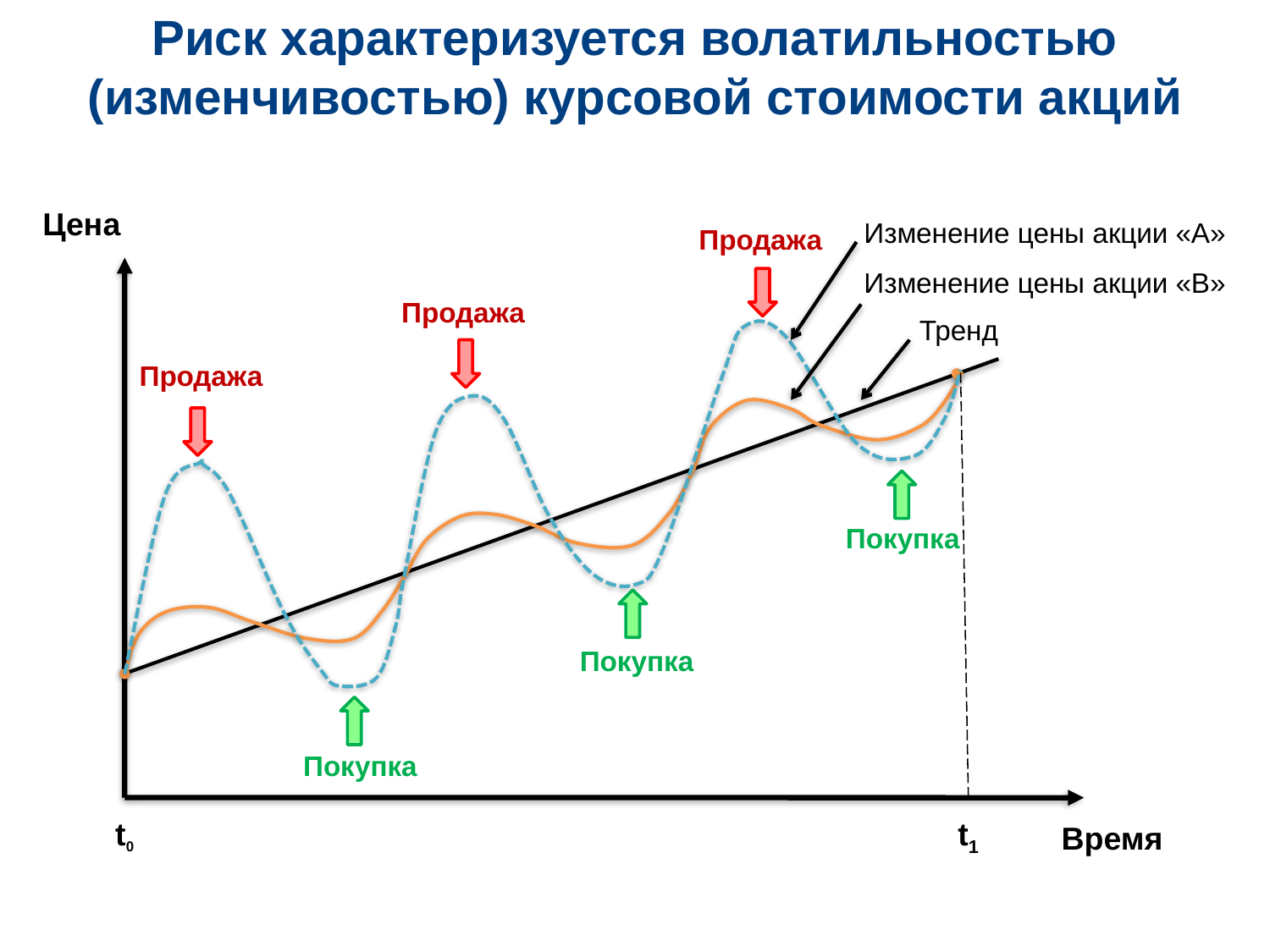

Риск характеризуется волатильностью (изменчивостью) курсовой стоимости акций
Цена

t0
t1
Изменение цены акции «А»
Продажа

Продажа

Покупка

Покупка

Покупка
Продажа

Изменение цены акции «В»
Тренд
Время